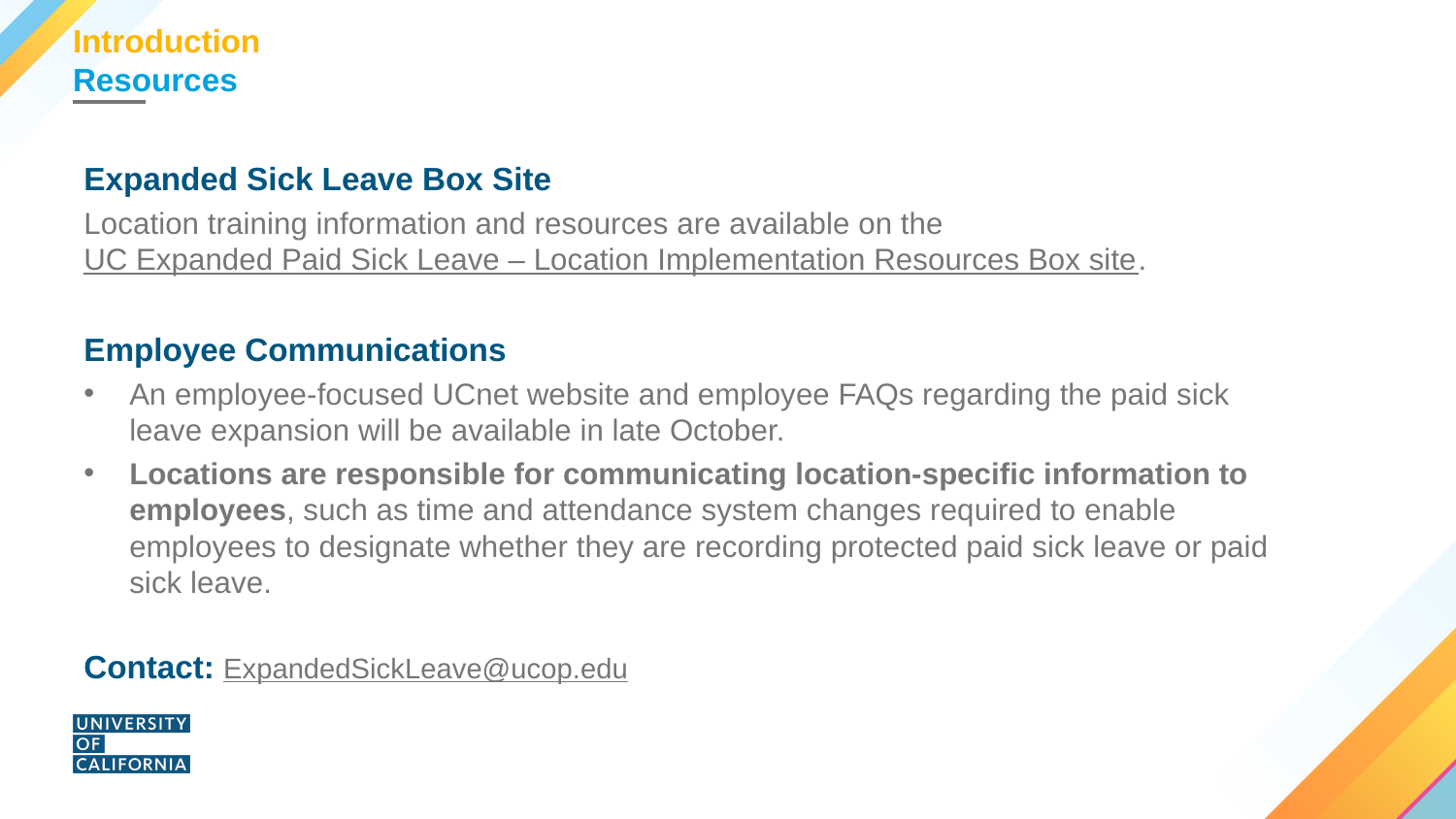

# Introduction Resources

Expanded Sick Leave Box Site
Location training information and resources are available on the UC Expanded Paid Sick Leave – Location Implementation Resources Box site.

Employee Communications
An employee-focused UCnet website and employee FAQs regarding the paid sick leave expansion will be available in late October.
Locations are responsible for communicating location-specific information to employees, such as time and attendance system changes required to enable employees to designate whether they are recording protected paid sick leave or paid sick leave.

Contact: ExpandedSickLeave@ucop.edu